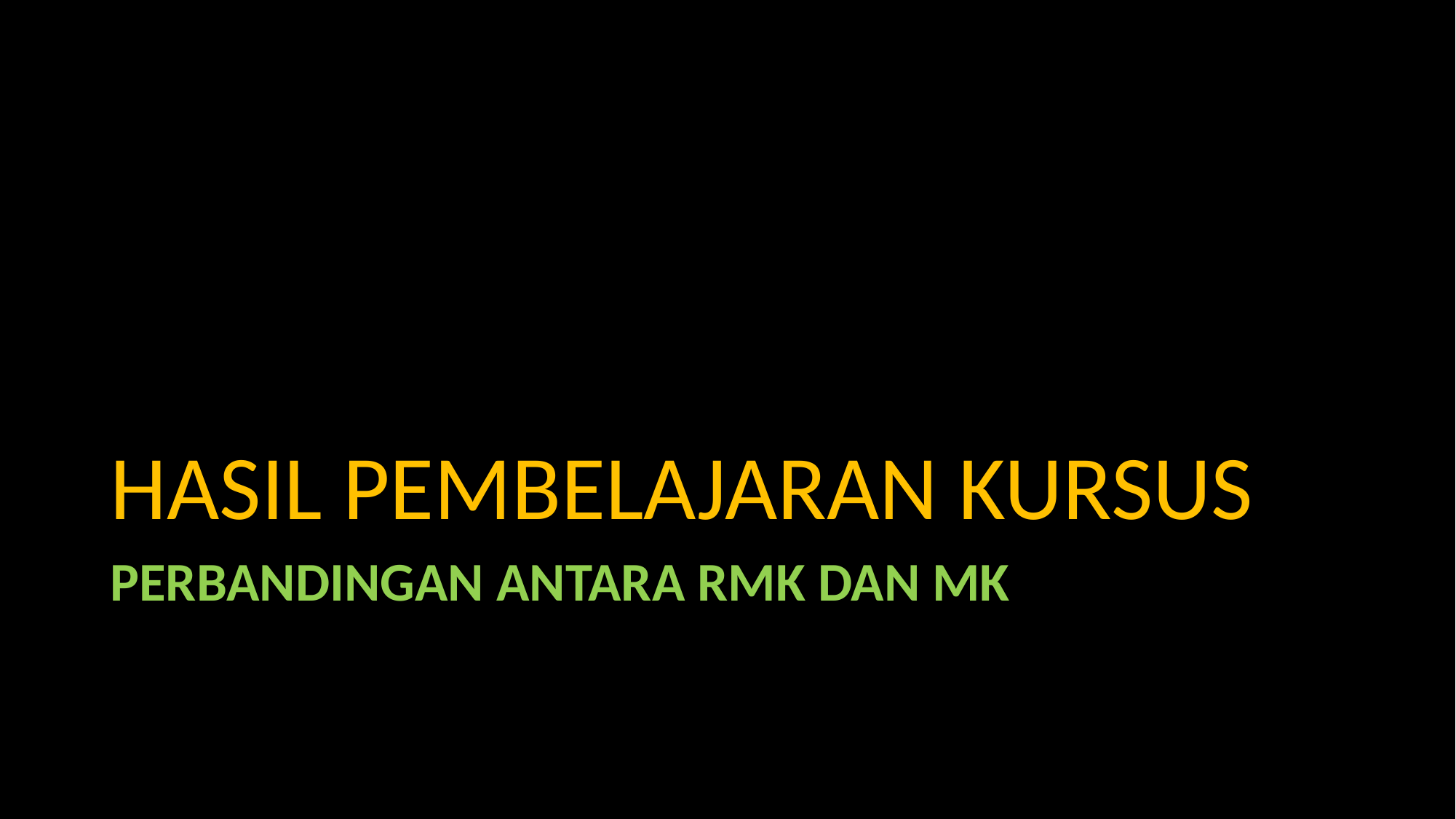

# HASIL PEMBELAJARAN KURSUS
PERBANDINGAN ANTARA RMK DAN MK